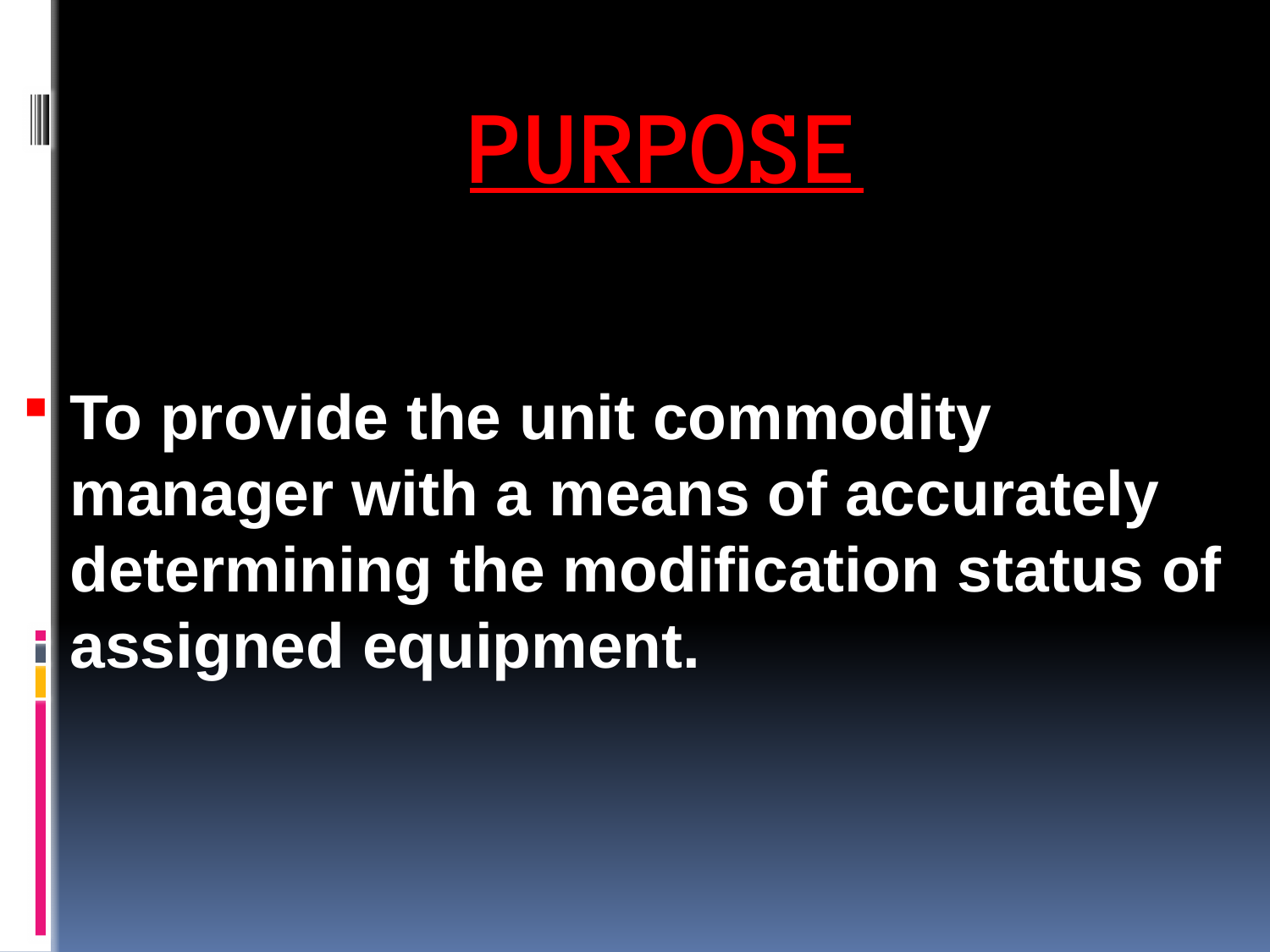

# PURPOSE
To provide the unit commodity manager with a means of accurately determining the modification status of assigned equipment.